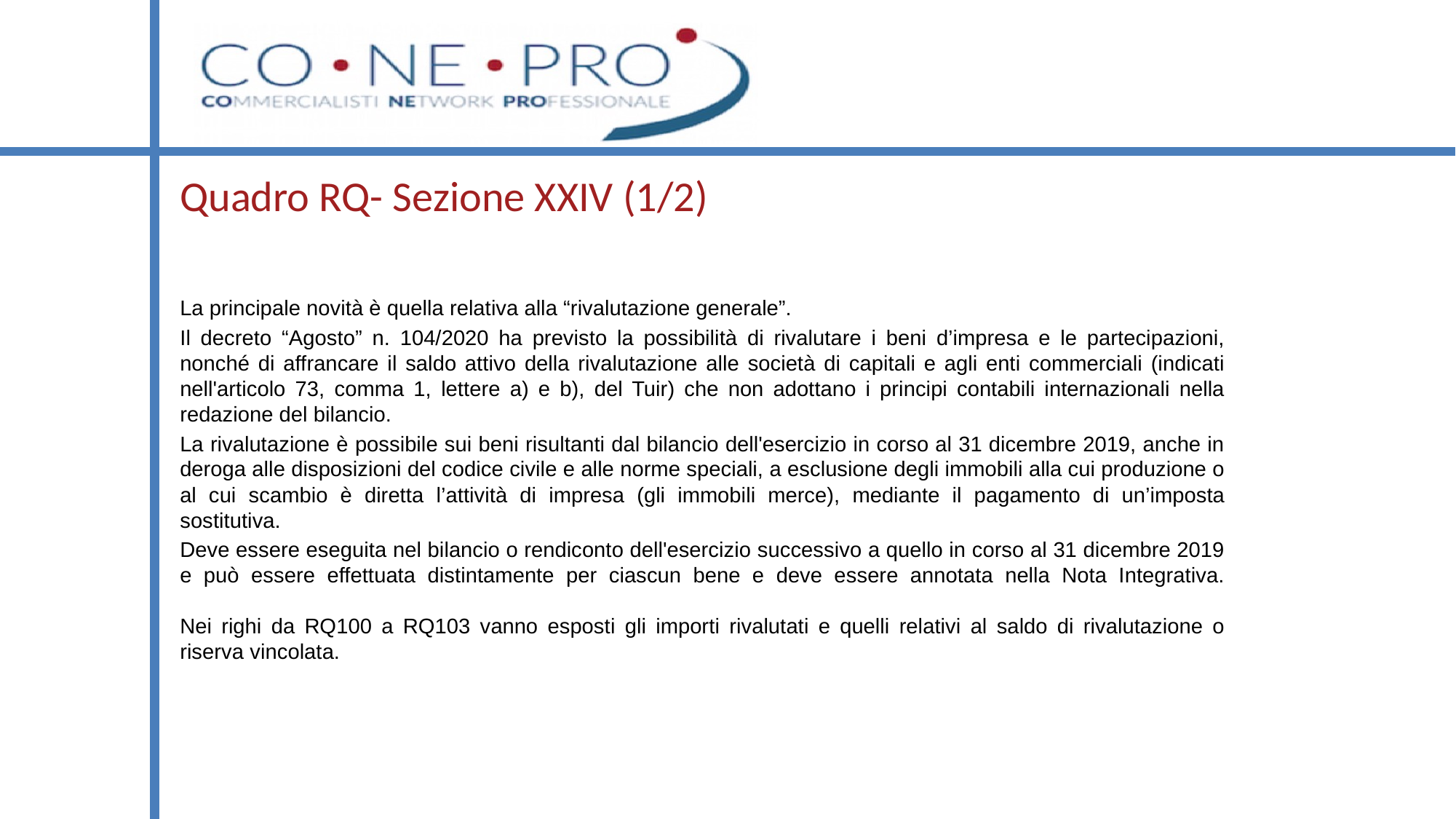

# Quadro RQ- Sezione XXIV (1/2)

La principale novità è quella relativa alla “rivalutazione generale”.
Il decreto “Agosto” n. 104/2020 ha previsto la possibilità di rivalutare i beni d’impresa e le partecipazioni, nonché di affrancare il saldo attivo della rivalutazione alle società di capitali e agli enti commerciali (indicati nell'articolo 73, comma 1, lettere a) e b), del Tuir) che non adottano i principi contabili internazionali nella redazione del bilancio.
La rivalutazione è possibile sui beni risultanti dal bilancio dell'esercizio in corso al 31 dicembre 2019, anche in deroga alle disposizioni del codice civile e alle norme speciali, a esclusione degli immobili alla cui produzione o al cui scambio è diretta l’attività di impresa (gli immobili merce), mediante il pagamento di un’imposta sostitutiva.
Deve essere eseguita nel bilancio o rendiconto dell'esercizio successivo a quello in corso al 31 dicembre 2019 e può essere effettuata distintamente per ciascun bene e deve essere annotata nella Nota Integrativa.
Nei righi da RQ100 a RQ103 vanno esposti gli importi rivalutati e quelli relativi al saldo di rivalutazione o riserva vincolata.